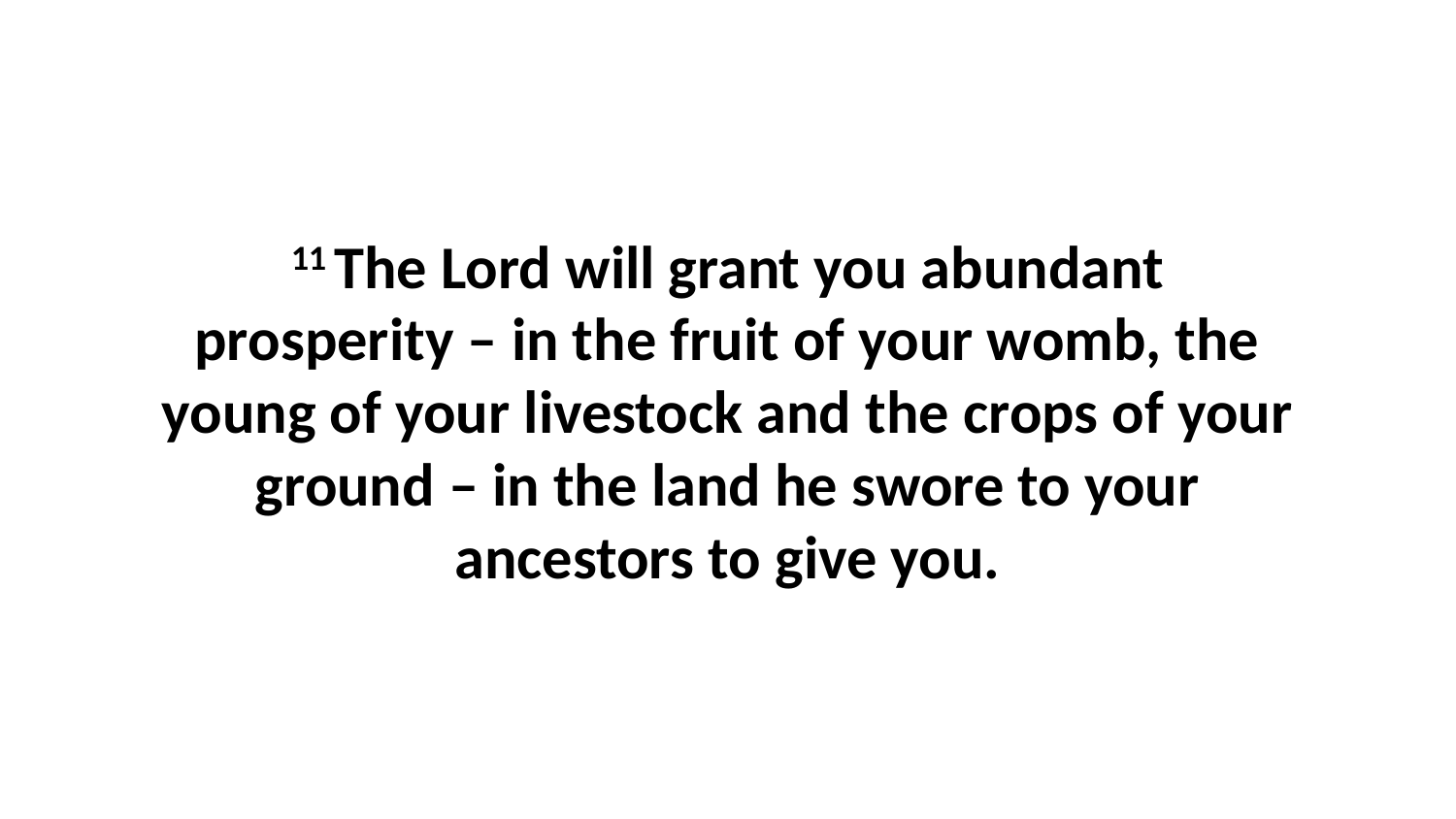

11 The Lord will grant you abundant prosperity – in the fruit of your womb, the young of your livestock and the crops of your ground – in the land he swore to your ancestors to give you.